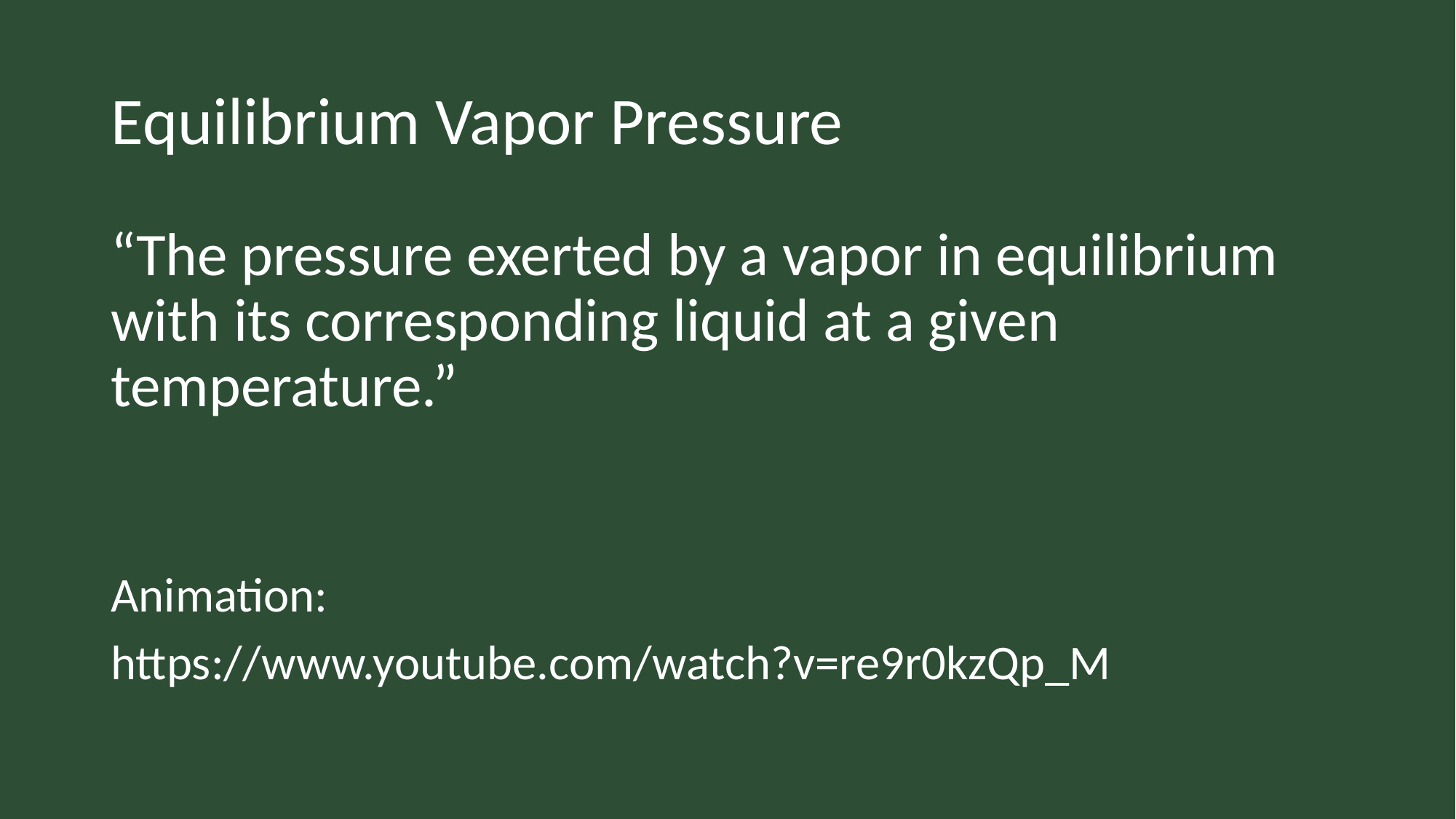

# Equilibrium Vapor Pressure
“The pressure exerted by a vapor in equilibrium with its corresponding liquid at a given temperature.”

Animation:
https://www.youtube.com/watch?v=re9r0kzQp_M